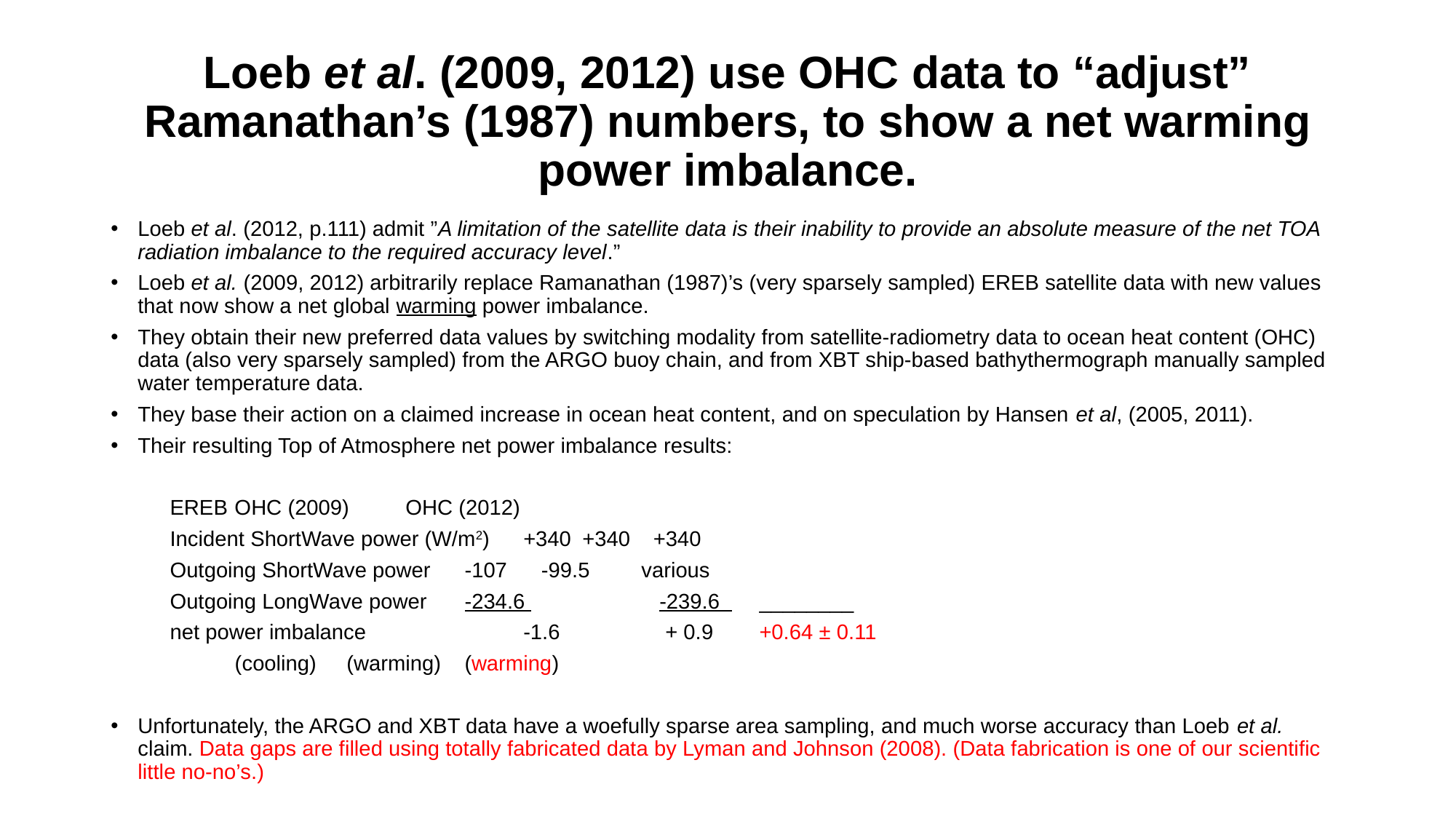

# Loeb et al. (2009, 2012) use OHC data to “adjust” Ramanathan’s (1987) numbers, to show a net warming power imbalance.
Loeb et al. (2012, p.111) admit ”A limitation of the satellite data is their inability to provide an absolute measure of the net TOA radiation imbalance to the required accuracy level.”
Loeb et al. (2009, 2012) arbitrarily replace Ramanathan (1987)’s (very sparsely sampled) EREB satellite data with new values that now show a net global warming power imbalance.
They obtain their new preferred data values by switching modality from satellite-radiometry data to ocean heat content (OHC) data (also very sparsely sampled) from the ARGO buoy chain, and from XBT ship-based bathythermograph manually sampled water temperature data.
They base their action on a claimed increase in ocean heat content, and on speculation by Hansen et al, (2005, 2011).
Their resulting Top of Atmosphere net power imbalance results:

					EREB		 OHC (2009)	OHC (2012)
   	Incident ShortWave power (W/m2)	+340	+340		  +340
   	Outgoing ShortWave power		-107		   -99.5 		various
   	Outgoing LongWave power		-234.6 	   	   -239.6  		________
   	net power imbalance 		 	-1.6 	   	    + 0.9 		+0.64 ± 0.11
				      	 (cooling)    	(warming)		(warming)

Unfortunately, the ARGO and XBT data have a woefully sparse area sampling, and much worse accuracy than Loeb et al. claim. Data gaps are filled using totally fabricated data by Lyman and Johnson (2008). (Data fabrication is one of our scientific little no-no’s.)